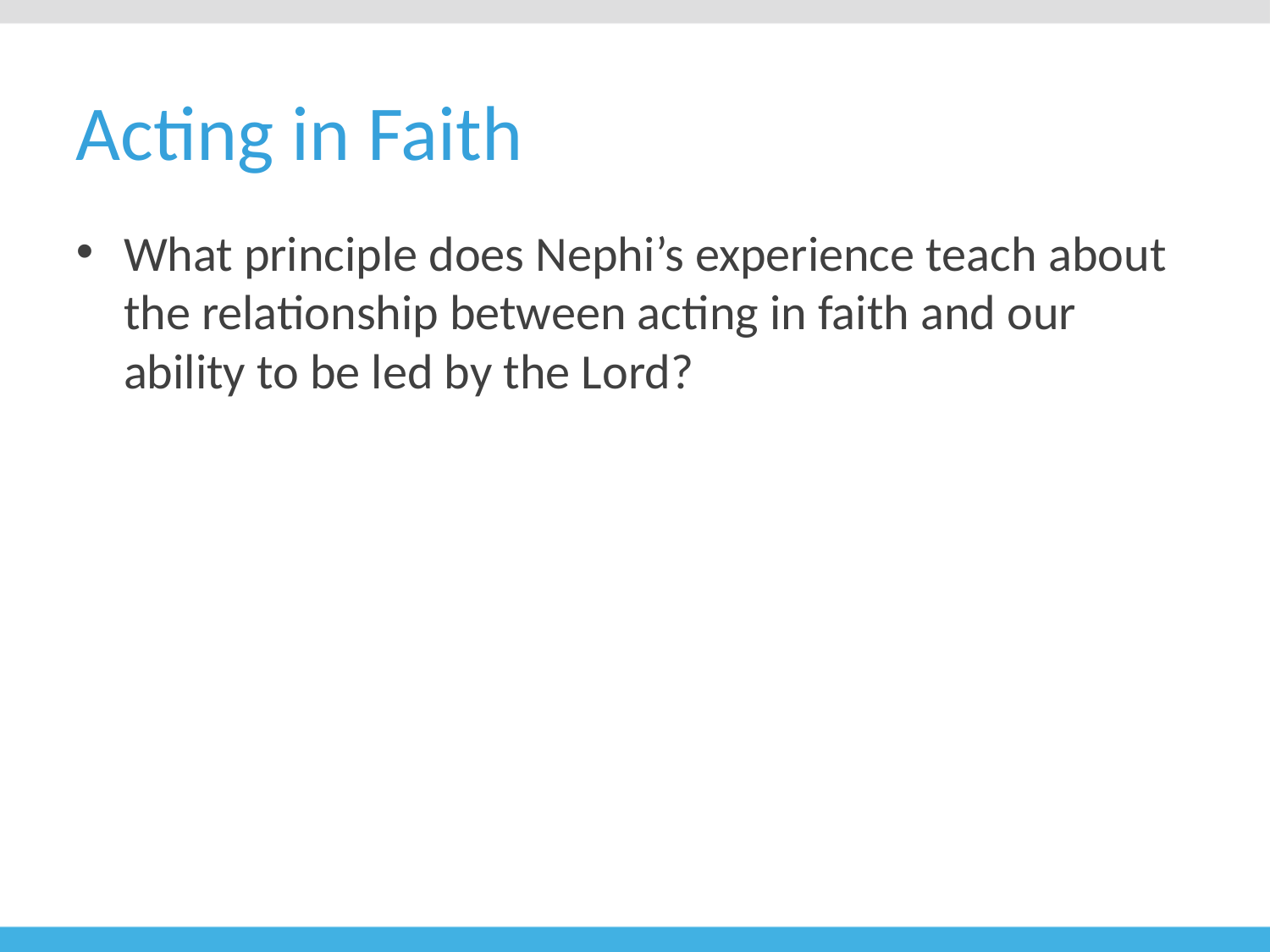

# Acting in Faith
What principle does Nephi’s experience teach about the relationship between acting in faith and our ability to be led by the Lord?